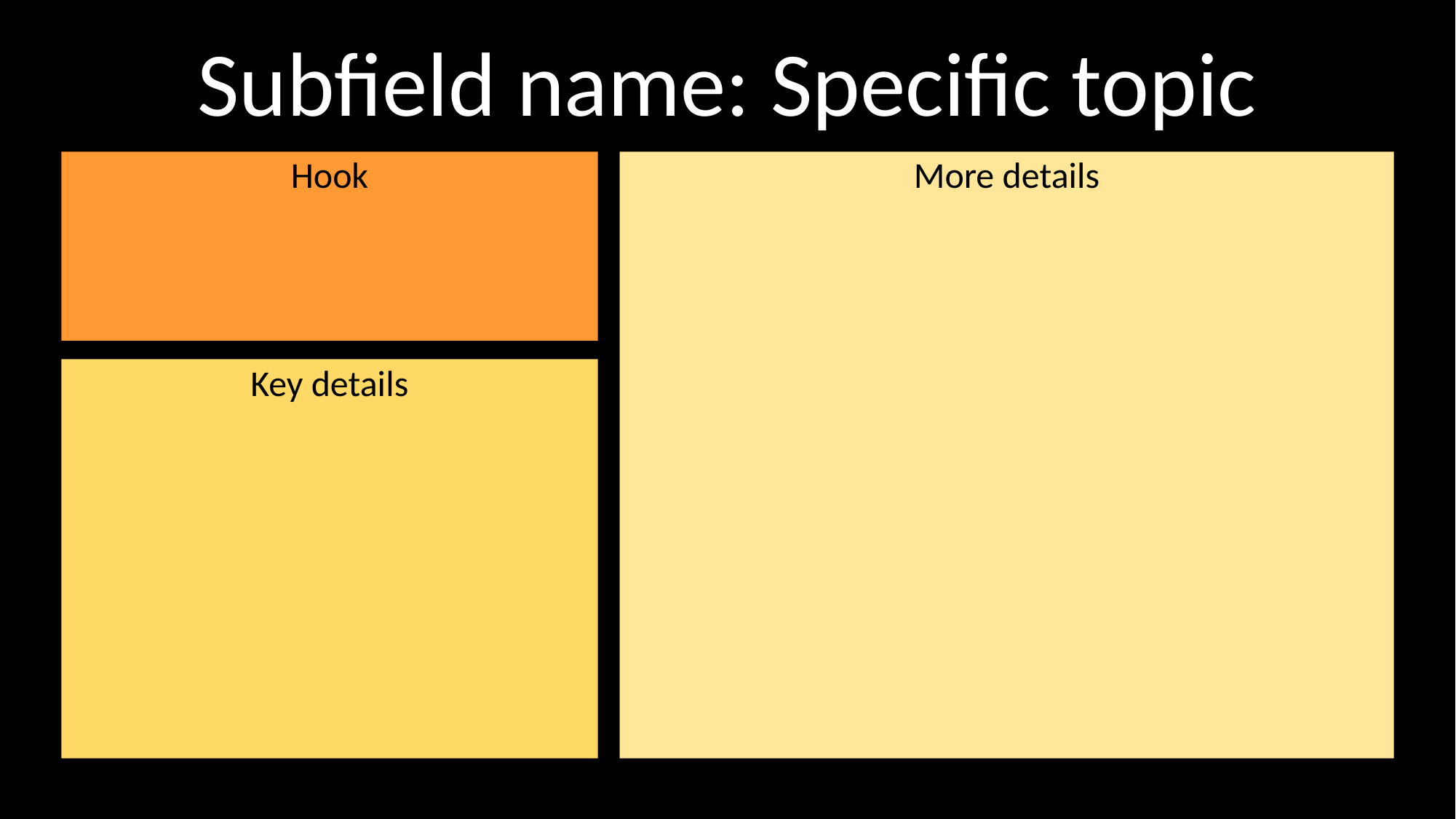

# Subfield name: Specific topic
Hook
More details
Key details